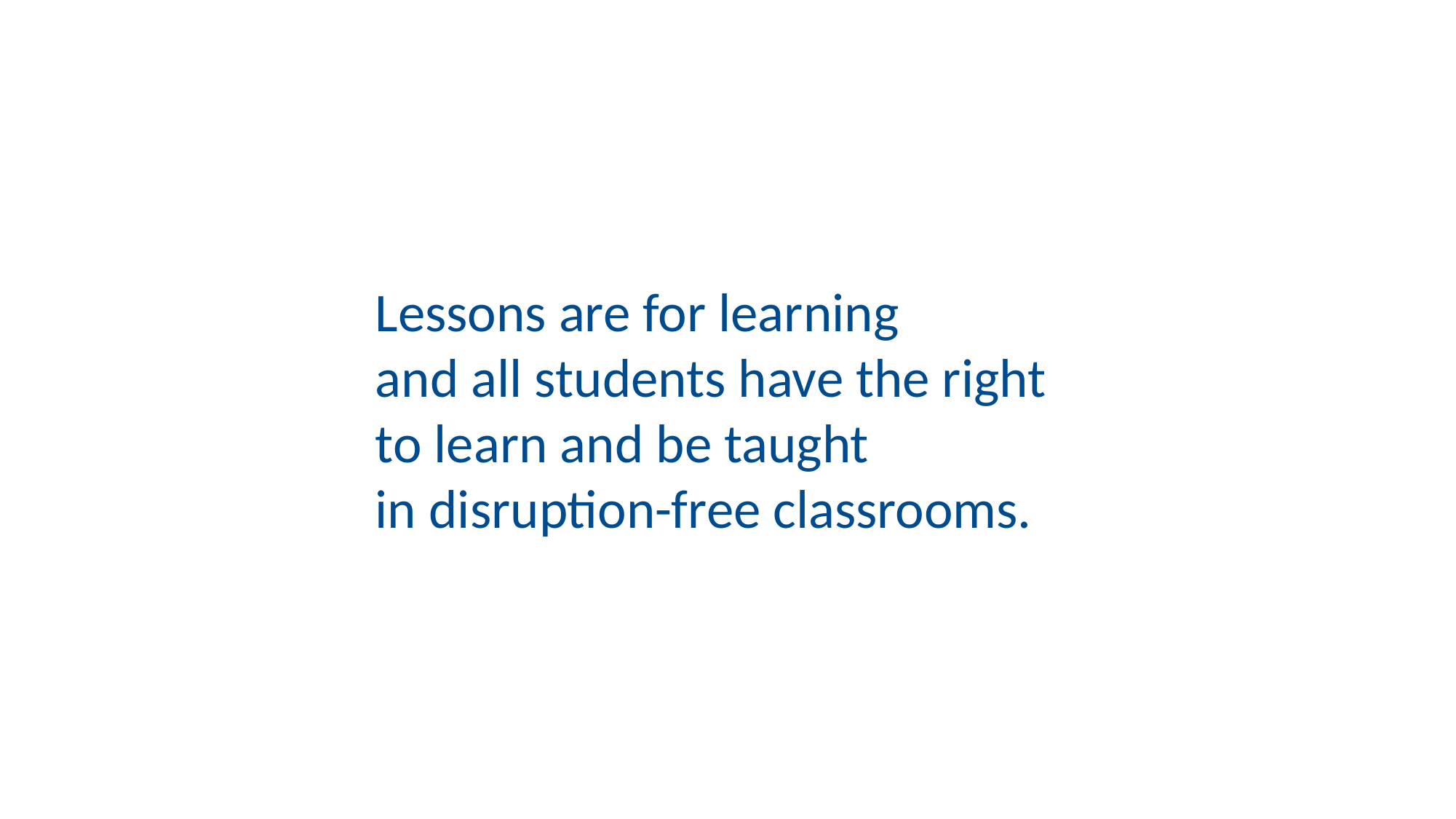

Lessons are for learning
and all students have the right to learn and be taught
in disruption-free classrooms.